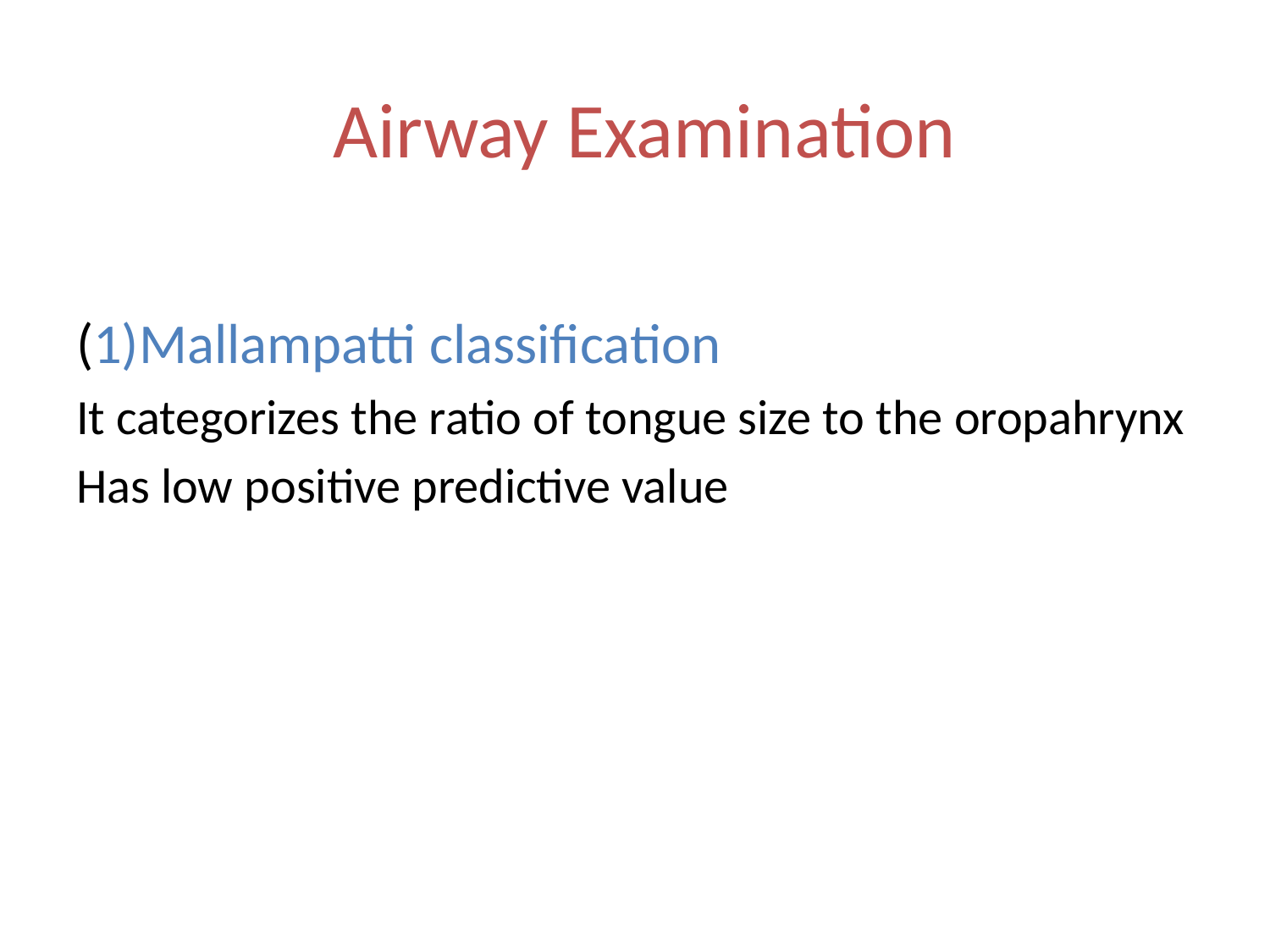

# Airway Examination

(1)Mallampatti classification
It categorizes the ratio of tongue size to the oropahrynx
Has low positive predictive value